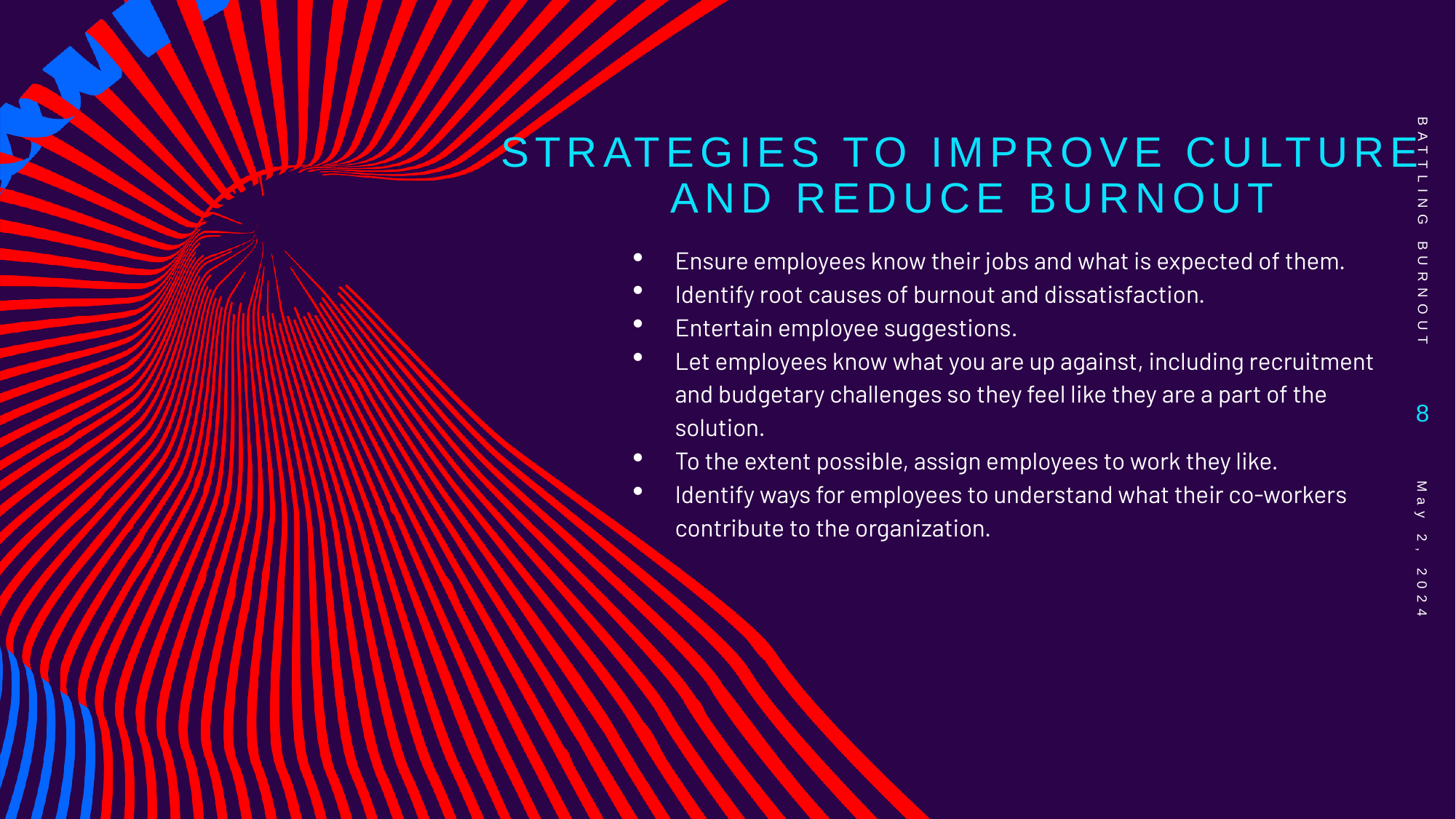

# STRATEGIES TO IMPROVE CULTURE AND REDUCE BURNOUT
BATTLING BURNOUT
Ensure employees know their jobs and what is expected of them.
Identify root causes of burnout and dissatisfaction.
Entertain employee suggestions.
Let employees know what you are up against, including recruitment and budgetary challenges so they feel like they are a part of the solution.
To the extent possible, assign employees to work they like.
Identify ways for employees to understand what their co-workers contribute to the organization.
8
May 2, 2024